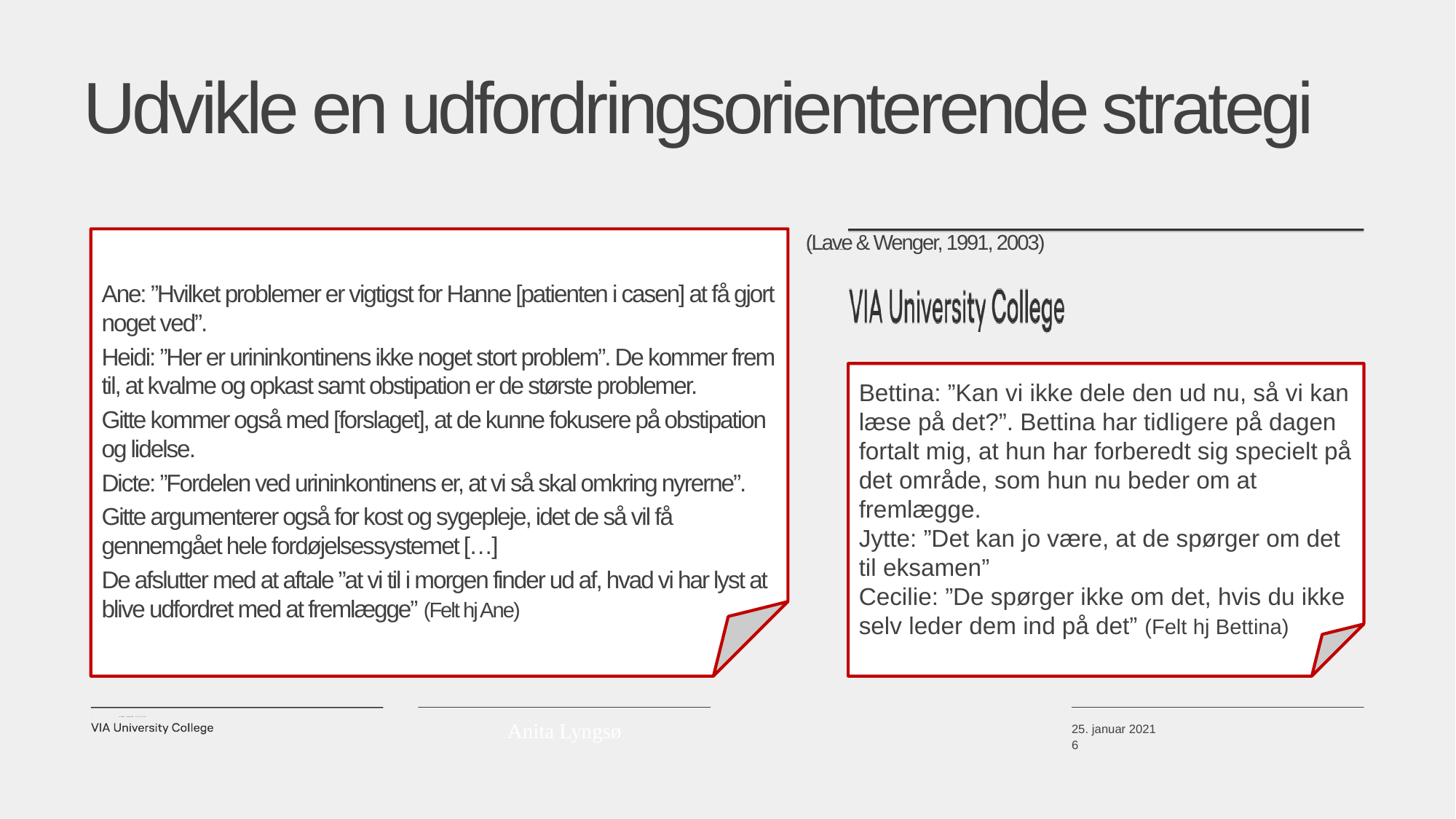

# Udvikle en udfordringsorienterende strategi

Ane: ”Hvilket problemer er vigtigst for Hanne [patienten i casen] at få gjort noget ved”.
Heidi: ”Her er urininkontinens ikke noget stort problem”. De kommer frem til, at kvalme og opkast samt obstipation er de største problemer.
Gitte kommer også med [forslaget], at de kunne fokusere på obstipation og lidelse.
Dicte: ”Fordelen ved urininkontinens er, at vi så skal omkring nyrerne”.
Gitte argumenterer også for kost og sygepleje, idet de så vil få gennemgået hele fordøjelsessystemet […]
De afslutter med at aftale ”at vi til i morgen finder ud af, hvad vi har lyst at blive udfordret med at fremlægge” (Felt hj Ane)
Studiegruppen bliver sin egen ‘mester’ og rollemodel (Lave & Wenger, 1991, 2003)

Bettina: ”Kan vi ikke dele den ud nu, så vi kan læse på det?”. Bettina har tidligere på dagen fortalt mig, at hun har forberedt sig specielt på det område, som hun nu beder om at fremlægge.
Jytte: ”Det kan jo være, at de spørger om det til eksamen”
Cecilie: ”De spørger ikke om det, hvis du ikke selv leder dem ind på det” (Felt hj Bettina)
25. januar 2021
Anita Lyngsø
Klik for at redigere i master
6